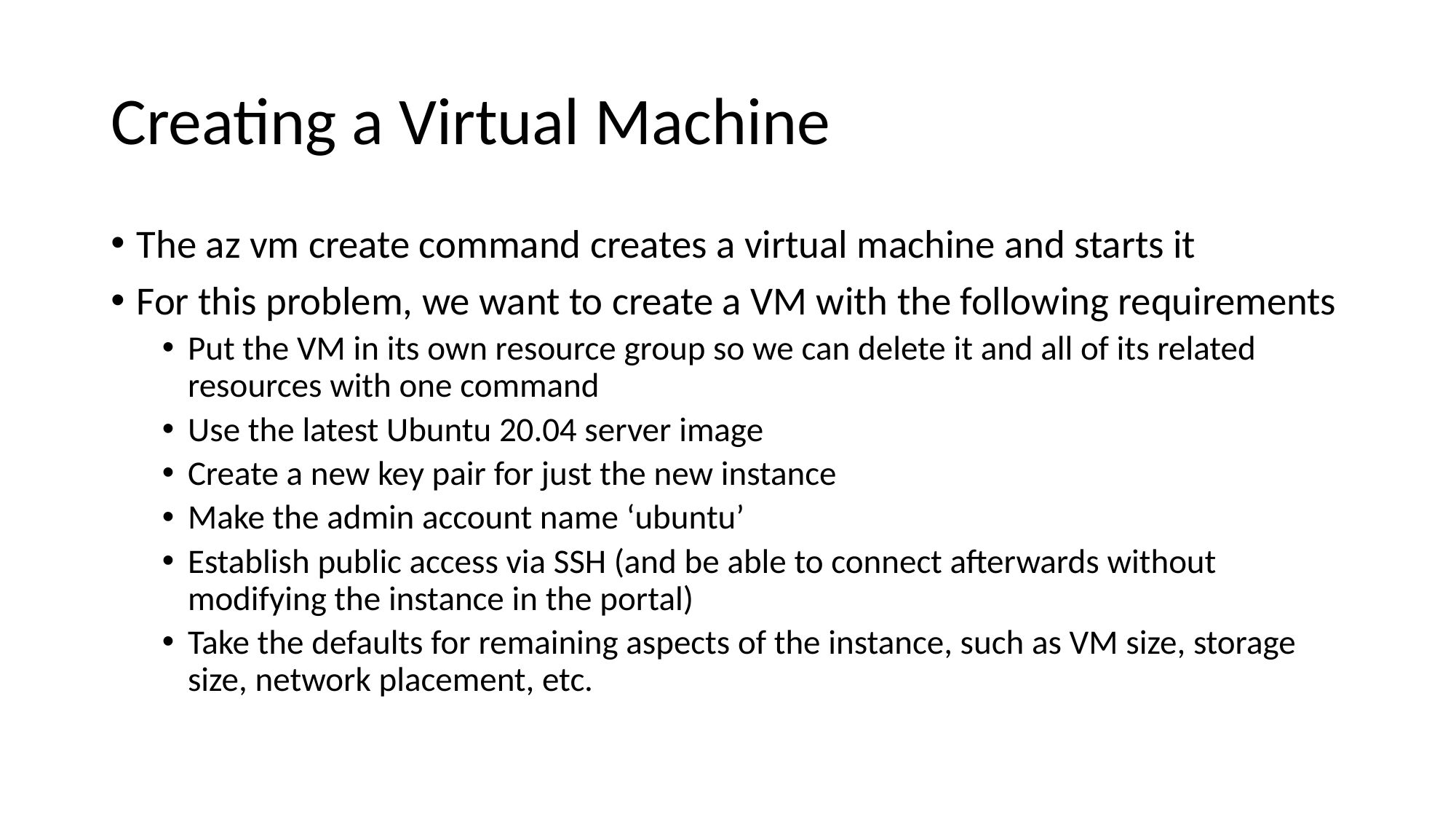

# Creating a Virtual Machine
The az vm create command creates a virtual machine and starts it
For this problem, we want to create a VM with the following requirements
Put the VM in its own resource group so we can delete it and all of its related resources with one command
Use the latest Ubuntu 20.04 server image
Create a new key pair for just the new instance
Make the admin account name ‘ubuntu’
Establish public access via SSH (and be able to connect afterwards without modifying the instance in the portal)
Take the defaults for remaining aspects of the instance, such as VM size, storage size, network placement, etc.